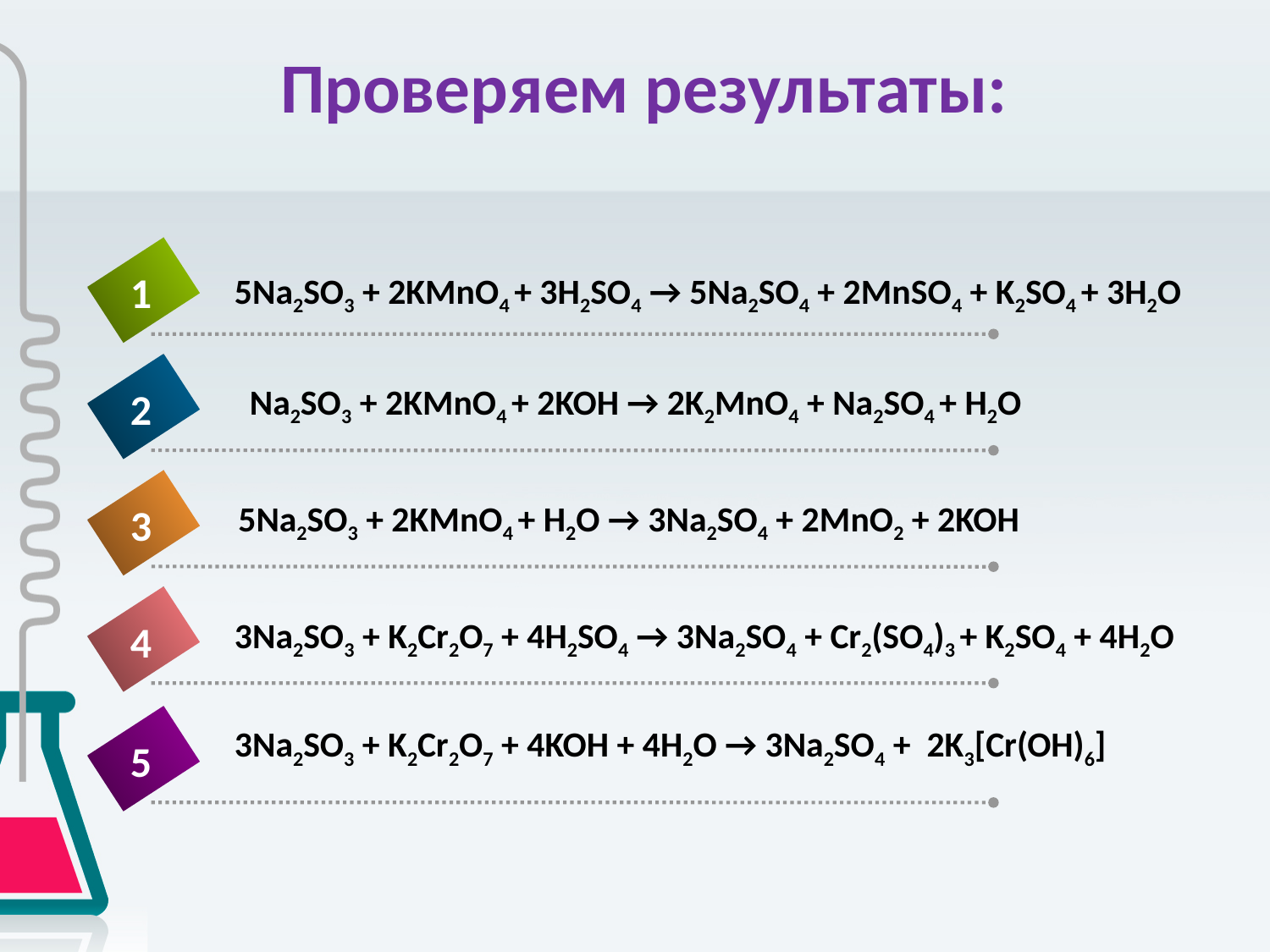

# Проверяем результаты:

1

5Na2SO3 + 2KMnO4 + 3H2SO4 → 5Na2SO4 + 2MnSO4 + K2SO4 + 3H2O

2

Na2SO3 + 2KMnO4 + 2KOH → 2K2MnO4 + Na2SO4 + H2O

3

5Na2SO3 + 2KMnO4 + H2O → 3Na2SO4 + 2MnO2 + 2KOH

4

3Na2SO3 + K2Cr2O7 + 4H2SO4 → 3Na2SO4 + Cr2(SO4)3 + K2SO4 + 4H2O
3Na2SO3 + K2Cr2O7 + 4KOH + 4H2O → 3Na2SO4 +  2K3[Cr(OH)6]

5